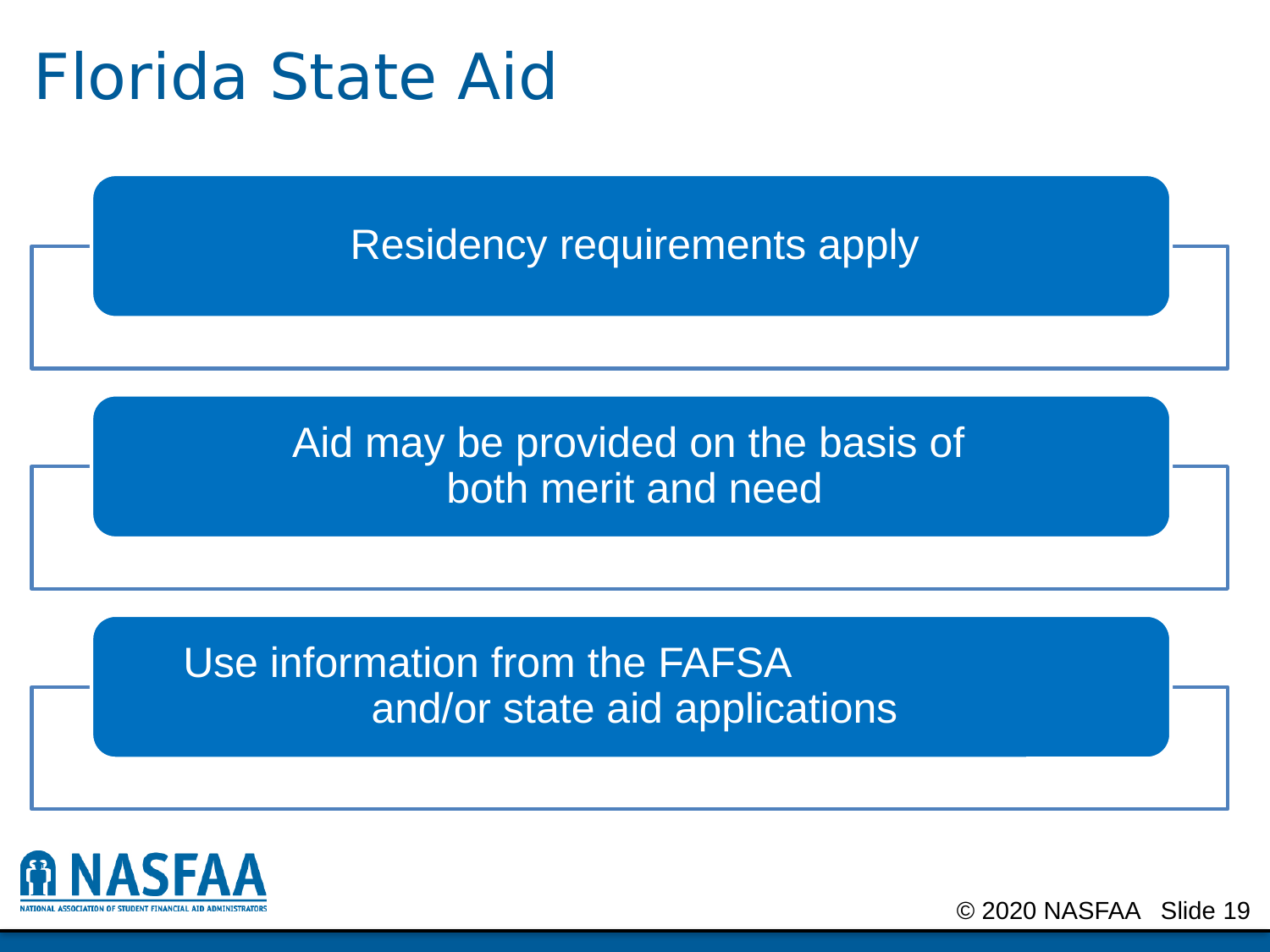

# Florida State Aid
Residency requirements apply
Aid may be provided on the basis of
both merit and need
Use information from the FAFSA                          and/or state aid applications